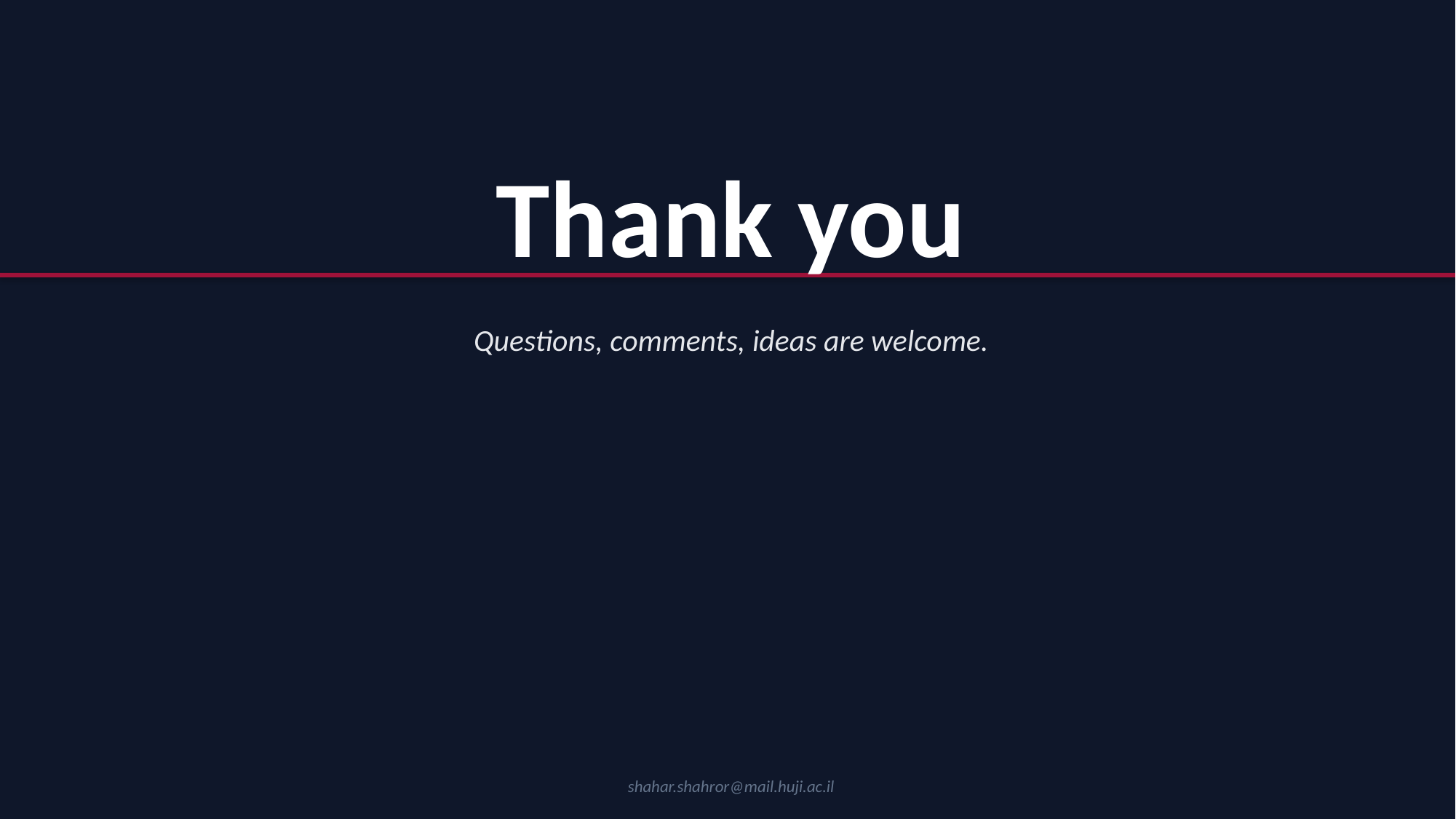

Thank you

Questions, comments, ideas are welcome.
shahar.shahror@mail.huji.ac.il